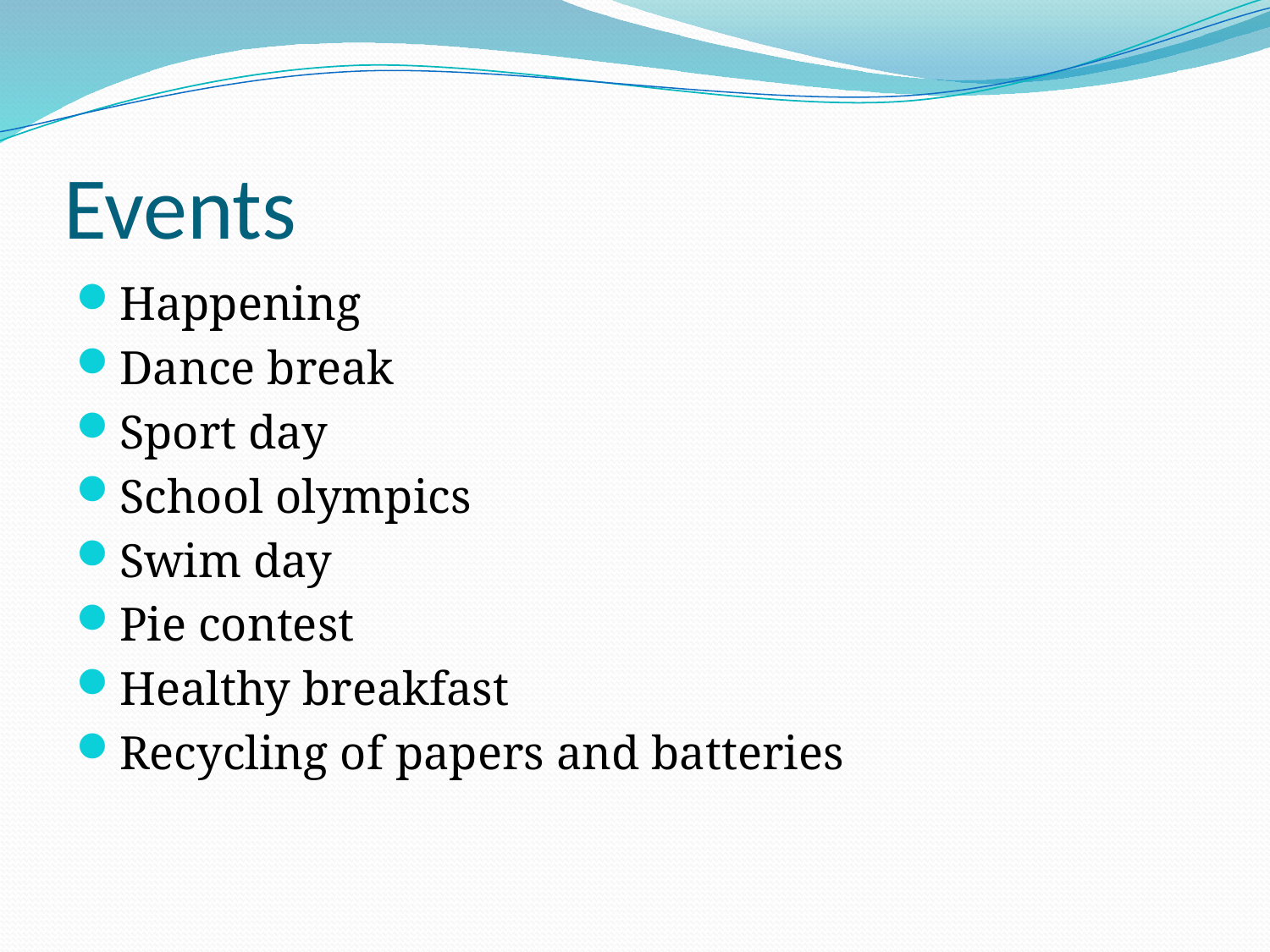

# Events
Happening
Dance break
Sport day
School olympics
Swim day
Pie contest
Healthy breakfast
Recycling of papers and batteries